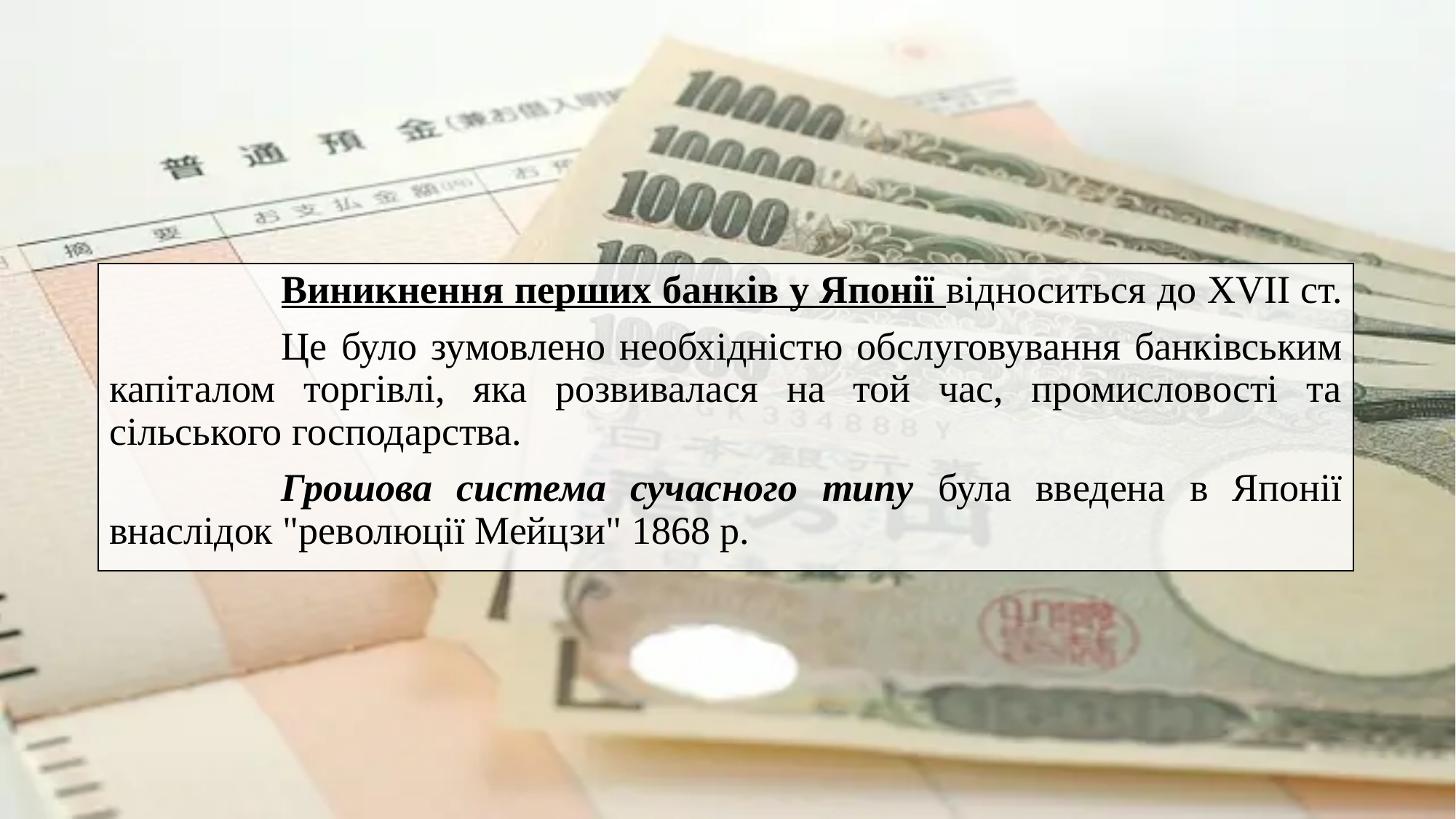

Виникнення перших банків у Японії відноситься до XVII ст.
Це було зумовлено необхідністю обслуговування банківським капіталом торгівлі, яка розвивалася на той час, промисловості та сільського господарства.
Грошова система сучасного типу була введена в Японії внаслідок "революції Мейцзи" 1868 р.